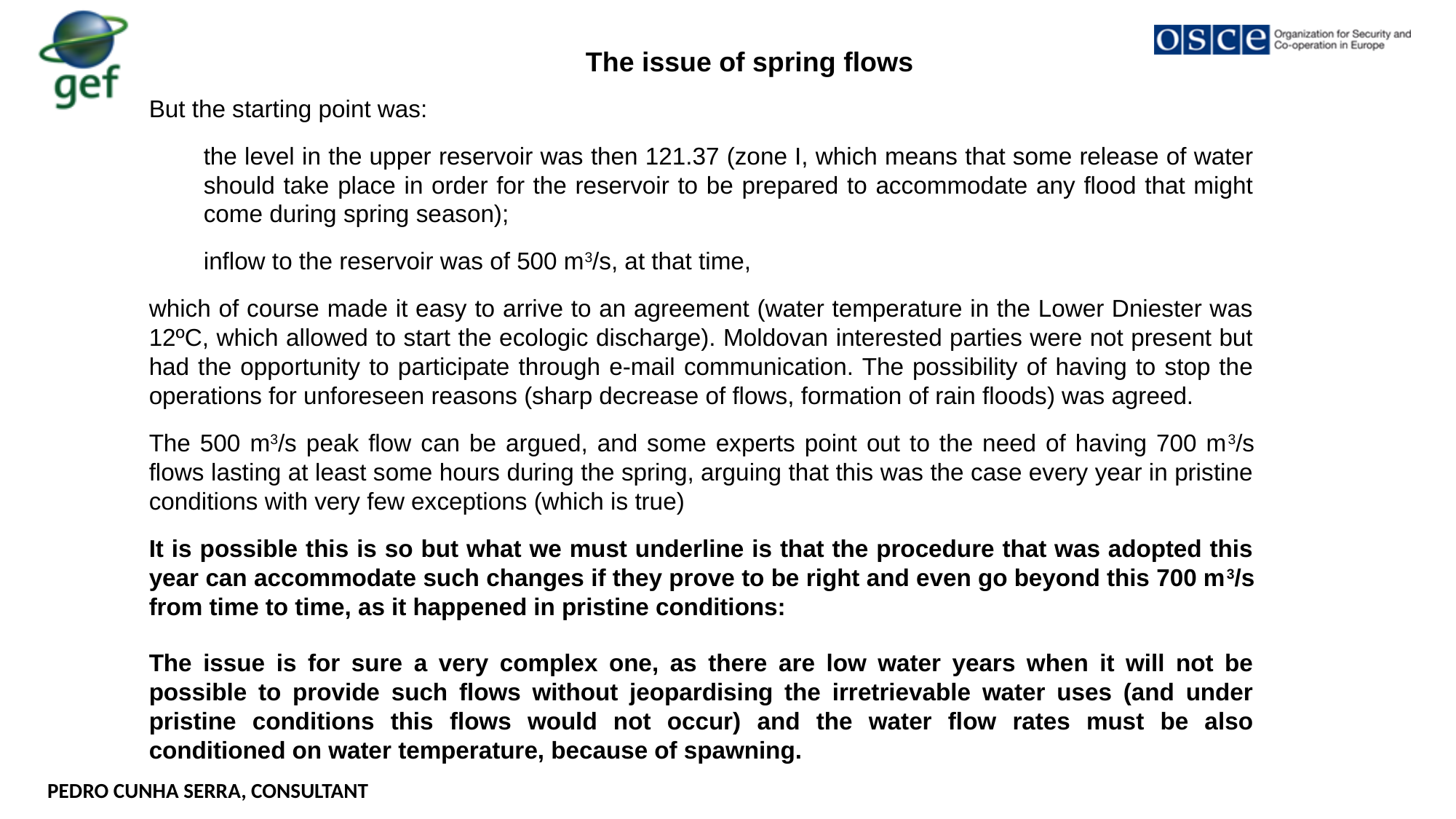

The issue of spring flows
But the starting point was:
the level in the upper reservoir was then 121.37 (zone I, which means that some release of water should take place in order for the reservoir to be prepared to accommodate any flood that might come during spring season);
inflow to the reservoir was of 500 m3/s, at that time,
which of course made it easy to arrive to an agreement (water temperature in the Lower Dniester was 12ºC, which allowed to start the ecologic discharge). Moldovan interested parties were not present but had the opportunity to participate through e-mail communication. The possibility of having to stop the operations for unforeseen reasons (sharp decrease of flows, formation of rain floods) was agreed.
The 500 m3/s peak flow can be argued, and some experts point out to the need of having 700 m3/s flows lasting at least some hours during the spring, arguing that this was the case every year in pristine conditions with very few exceptions (which is true)
It is possible this is so but what we must underline is that the procedure that was adopted this year can accommodate such changes if they prove to be right and even go beyond this 700 m3/s from time to time, as it happened in pristine conditions:
The issue is for sure a very complex one, as there are low water years when it will not be possible to provide such flows without jeopardising the irretrievable water uses (and under pristine conditions this flows would not occur) and the water flow rates must be also conditioned on water temperature, because of spawning.